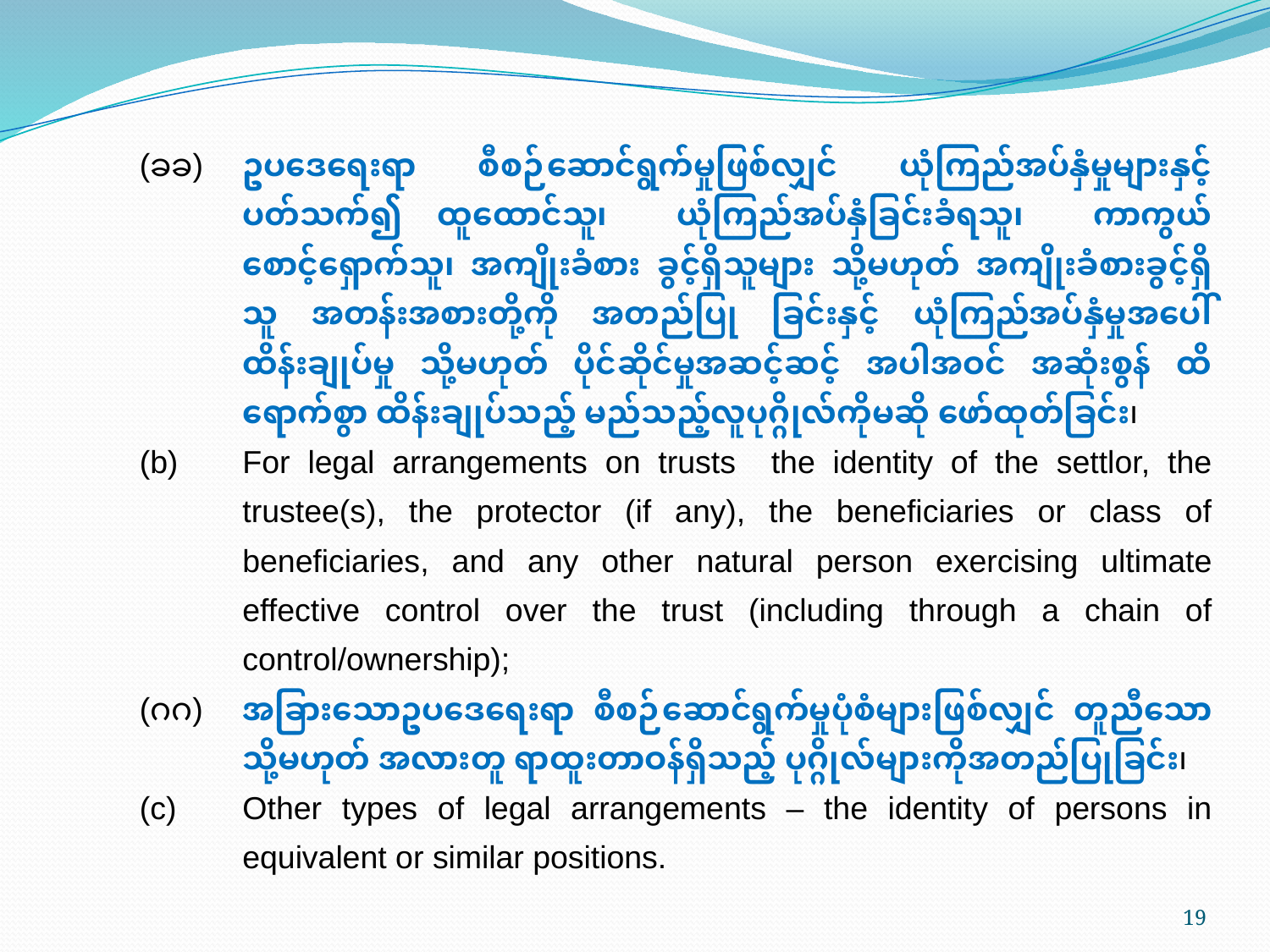

(ခခ)	ဥပဒေရေးရာ စီစဉ်ဆောင်ရွက်မှုဖြစ်လျှင် ယုံကြည်အပ်နှံမှုများနှင့်ပတ်သက်၍ ထူထောင်သူ၊  ယုံကြည်အပ်နှံခြင်းခံရသူ၊  ကာကွယ်စောင့်ရှောက်သူ၊ အကျိုးခံစား ခွင့်ရှိသူများ သို့မဟုတ် အကျိုးခံစားခွင့်ရှိသူ အတန်းအစားတို့ကို အတည်ပြု ခြင်းနှင့် ယုံကြည်အပ်နှံမှုအပေါ် ထိန်းချုပ်မှု သို့မဟုတ် ပိုင်ဆိုင်မှုအဆင့်ဆင့် အပါအဝင် အဆုံးစွန် ထိရောက်စွာ ထိန်းချုပ်သည့် မည်သည့်လူပုဂ္ဂိုလ်ကိုမဆို ဖော်ထုတ်ခြင်း၊
(b)	For legal arrangements on trusts  the identity of the settlor, the trustee(s), the protector (if any), the beneficiaries or class of beneficiaries, and any other natural person exercising ultimate effective control over the trust (including through a chain of control/ownership);
(ဂဂ)	အခြားသောဥပဒေရေးရာ စီစဉ်ဆောင်ရွက်မှုပုံစံများဖြစ်လျှင် တူညီသော သို့မဟုတ် အလားတူ ရာထူးတာဝန်ရှိသည့် ပုဂ္ဂိုလ်များကိုအတည်ပြုခြင်း၊
(c)	Other types of legal arrangements – the identity of persons in equivalent or similar positions.

19